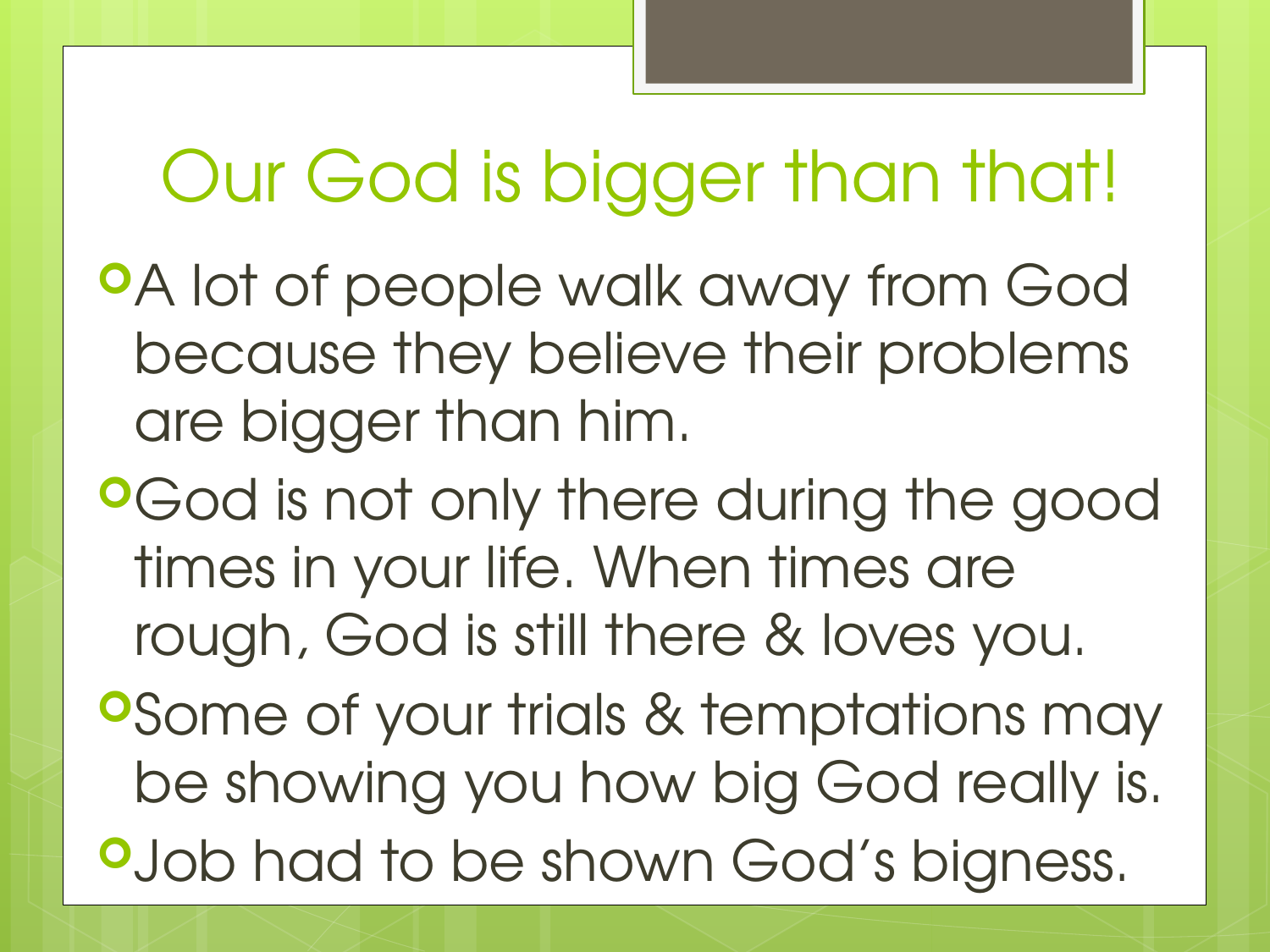

# Our God is bigger than that!
A lot of people walk away from God because they believe their problems are bigger than him.
God is not only there during the good times in your life. When times are rough, God is still there & loves you.
Some of your trials & temptations may be showing you how big God really is.
Job had to be shown God’s bigness.